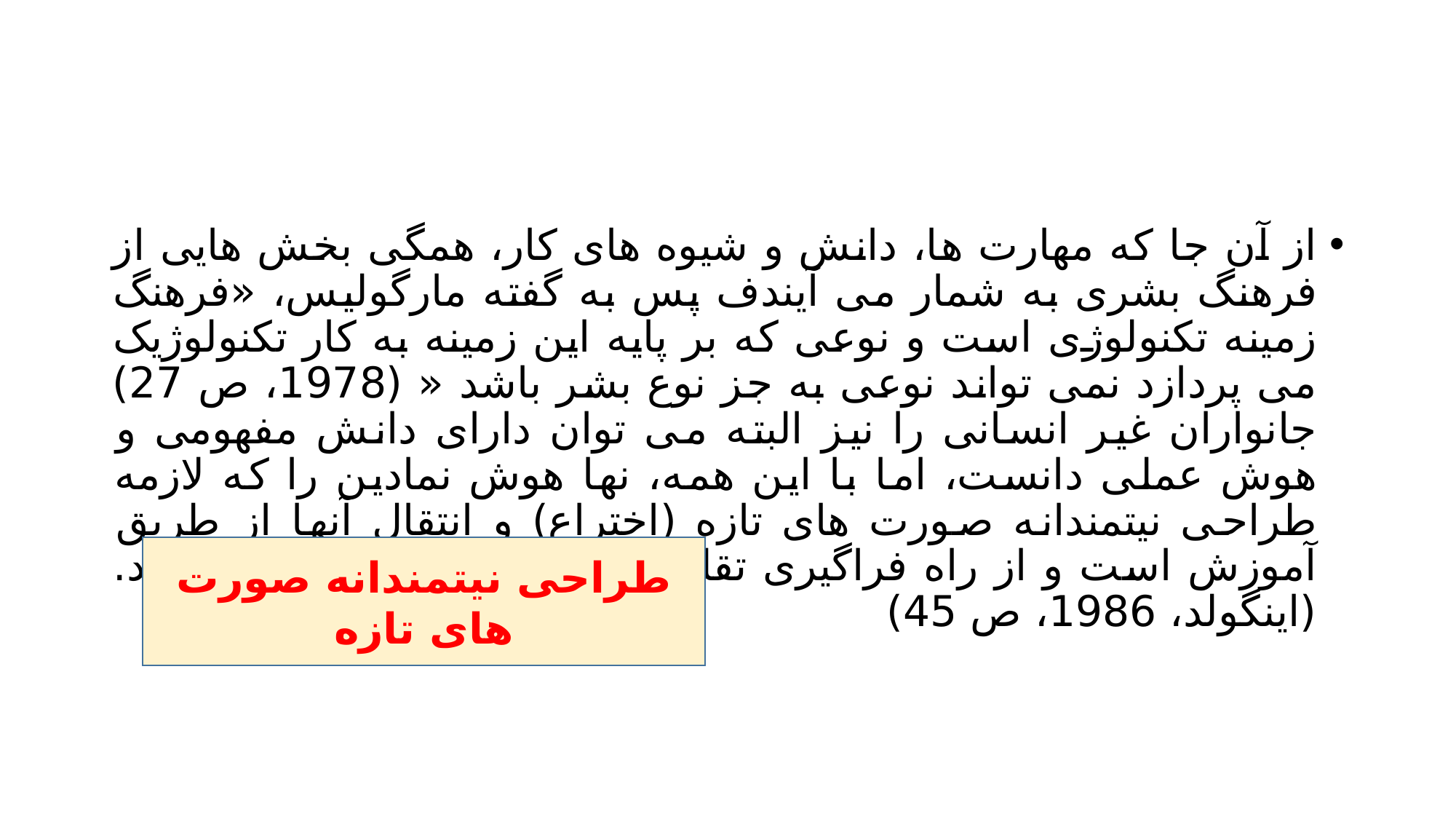

#
از آن جا که مهارت ها، دانش و شیوه های کار، همگی بخش هایی از فرهنگ بشری به شمار می آیندف پس به گفته مارگولیس، «فرهنگ زمینه تکنولوژی است و نوعی که بر پایه این زمینه به کار تکنولوژیک می پردازد نمی تواند نوعی به جز نوع بشر باشد « (1978، ص 27) جانواران غیر انسانی را نیز البته می توان دارای دانش مفهومی و هوش عملی دانست، اما با این همه، نها هوش نمادین را که لازمه طراحی نیتمندانه صورت های تازه (اختراع) و انتقال آنها از طریق آموزش است و از راه فراگیری تقلیدی انتقال نمی یابد، دارا نیستند. (اینگولد، 1986، ص 45)

طراحی نیتمندانه صورت های تازه